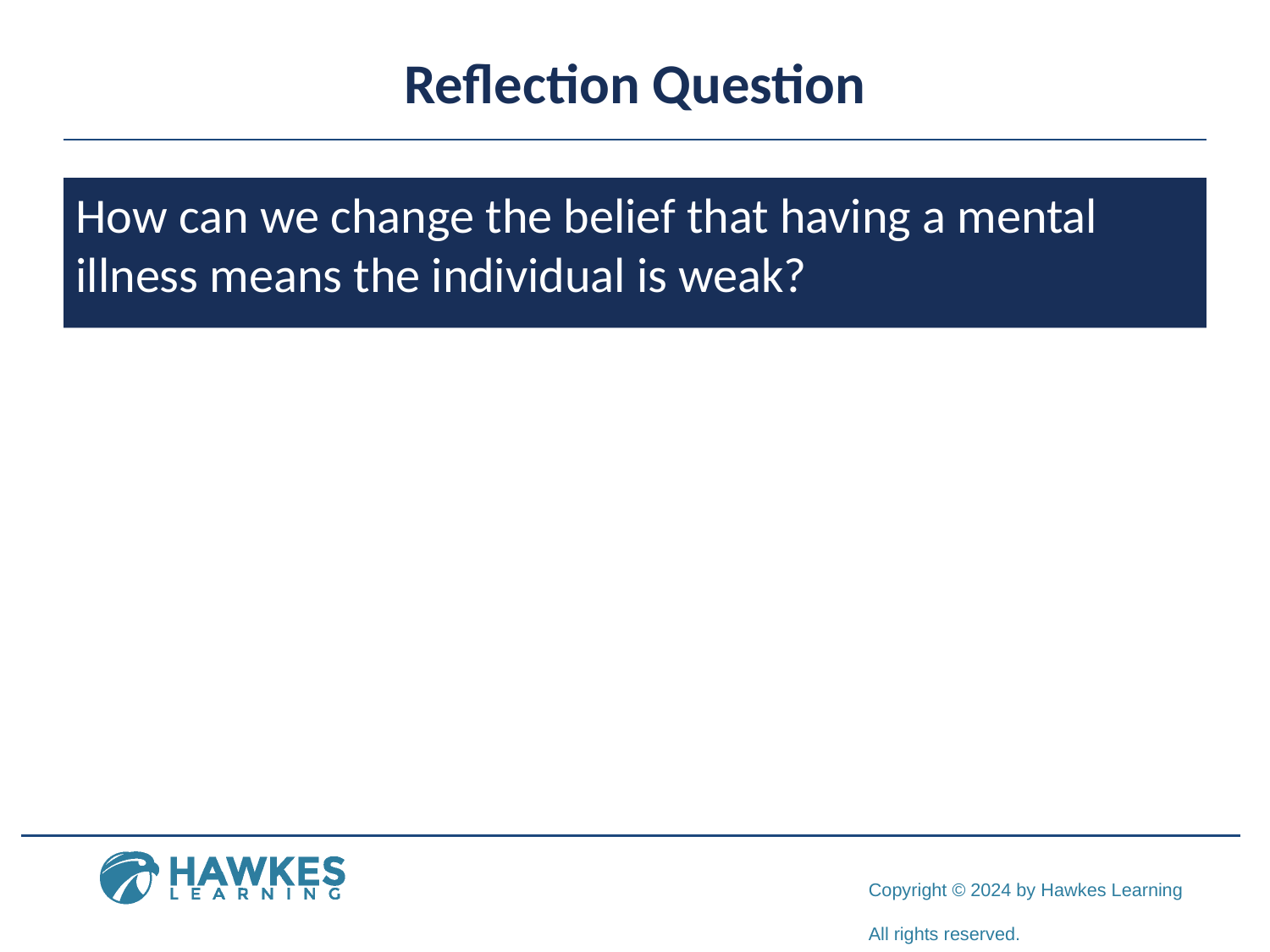

# Reflection Question
How can we change the belief that having a mental illness means the individual is weak?